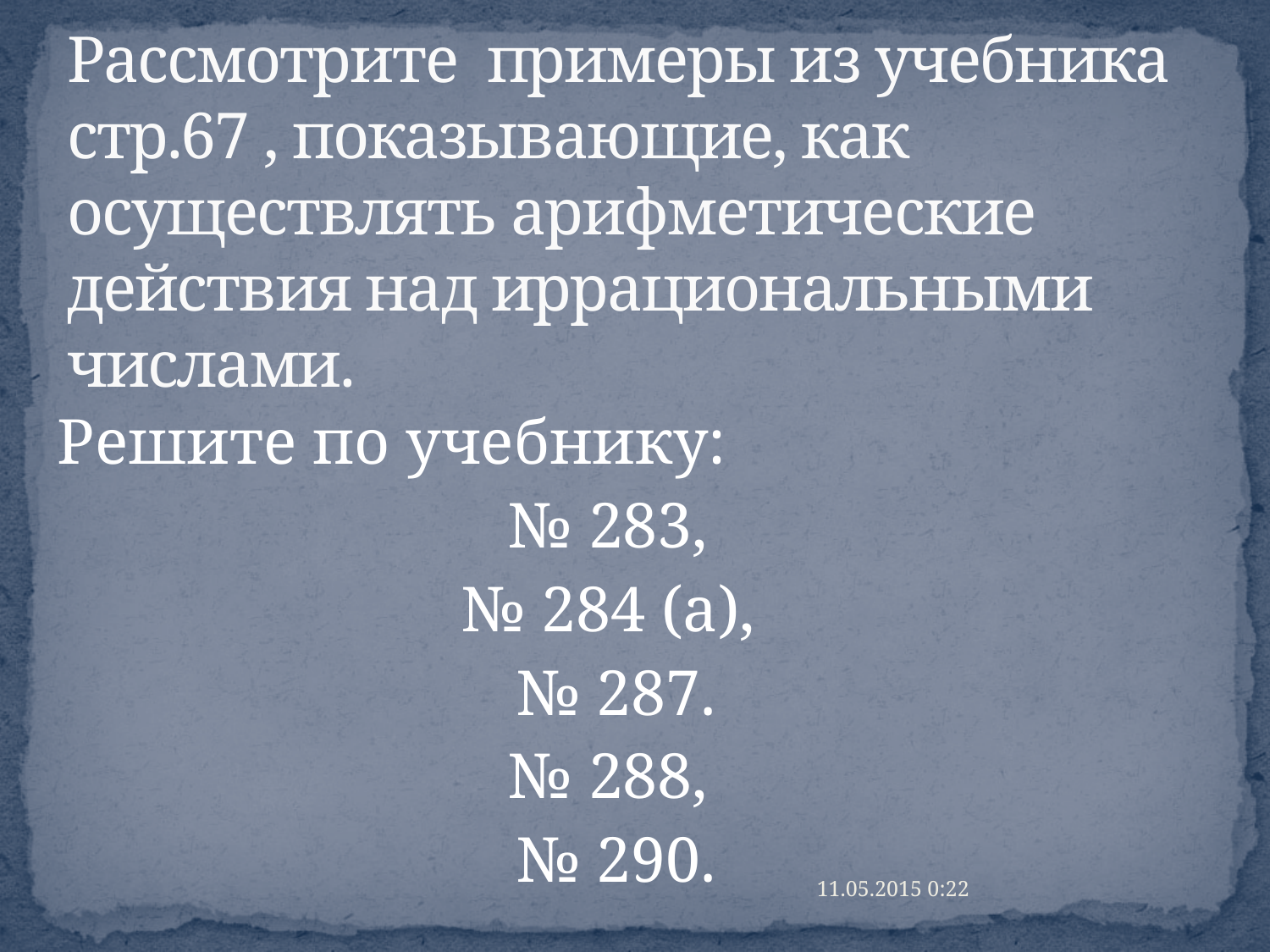

# Рассмотрите  примеры из учебника стр.67 , показывающие, как осуществлять арифметические действия над иррациональными числами.
Решите по учебнику:
№ 283,
№ 284 (а),
№ 287.
№ 288,
№ 290.

11.05.2015 0:22